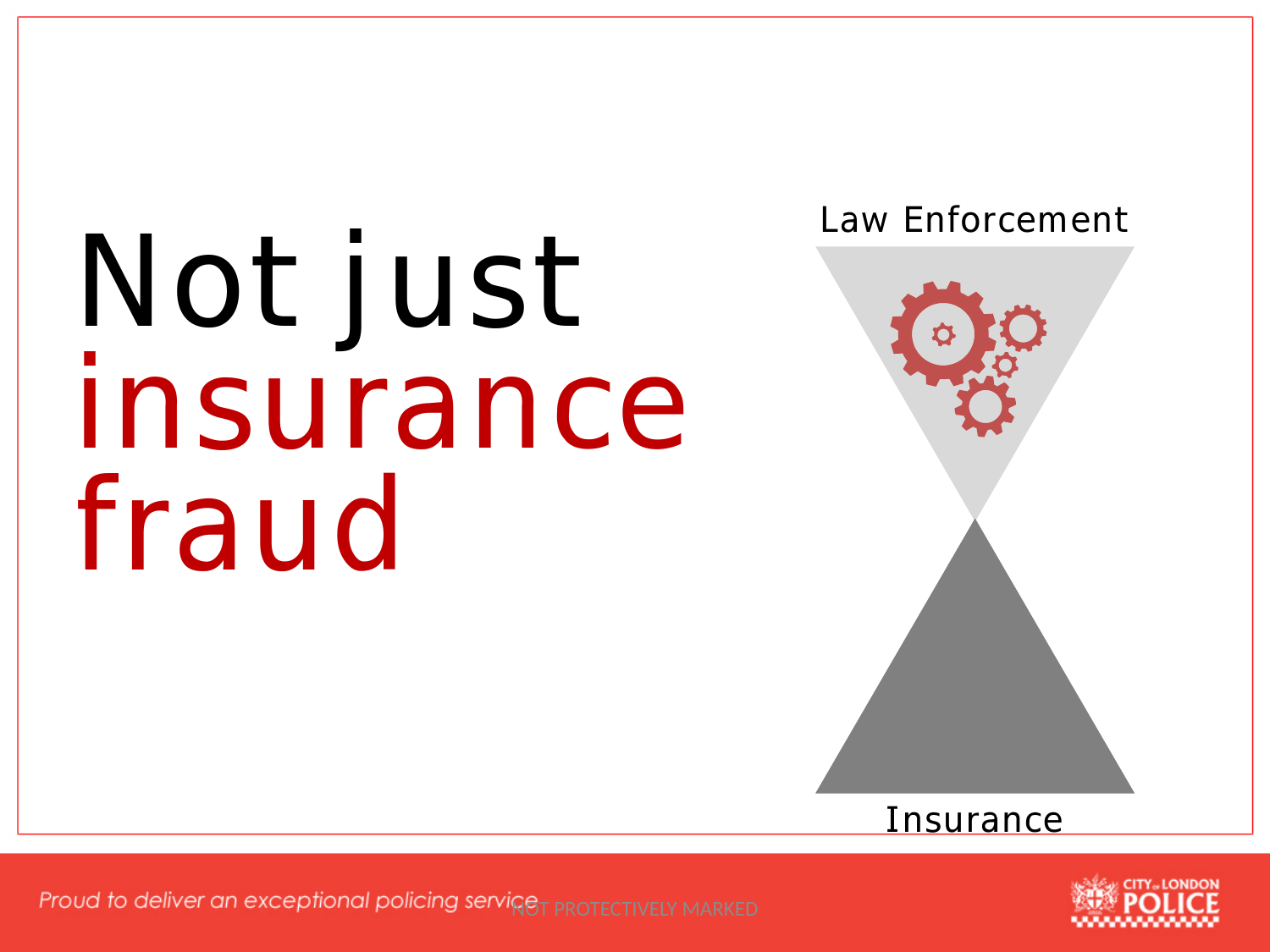

How do we make this work?
Law Enforcement
Not just insurance fraud

Insurance
NOT PROTECTIVELY MARKED